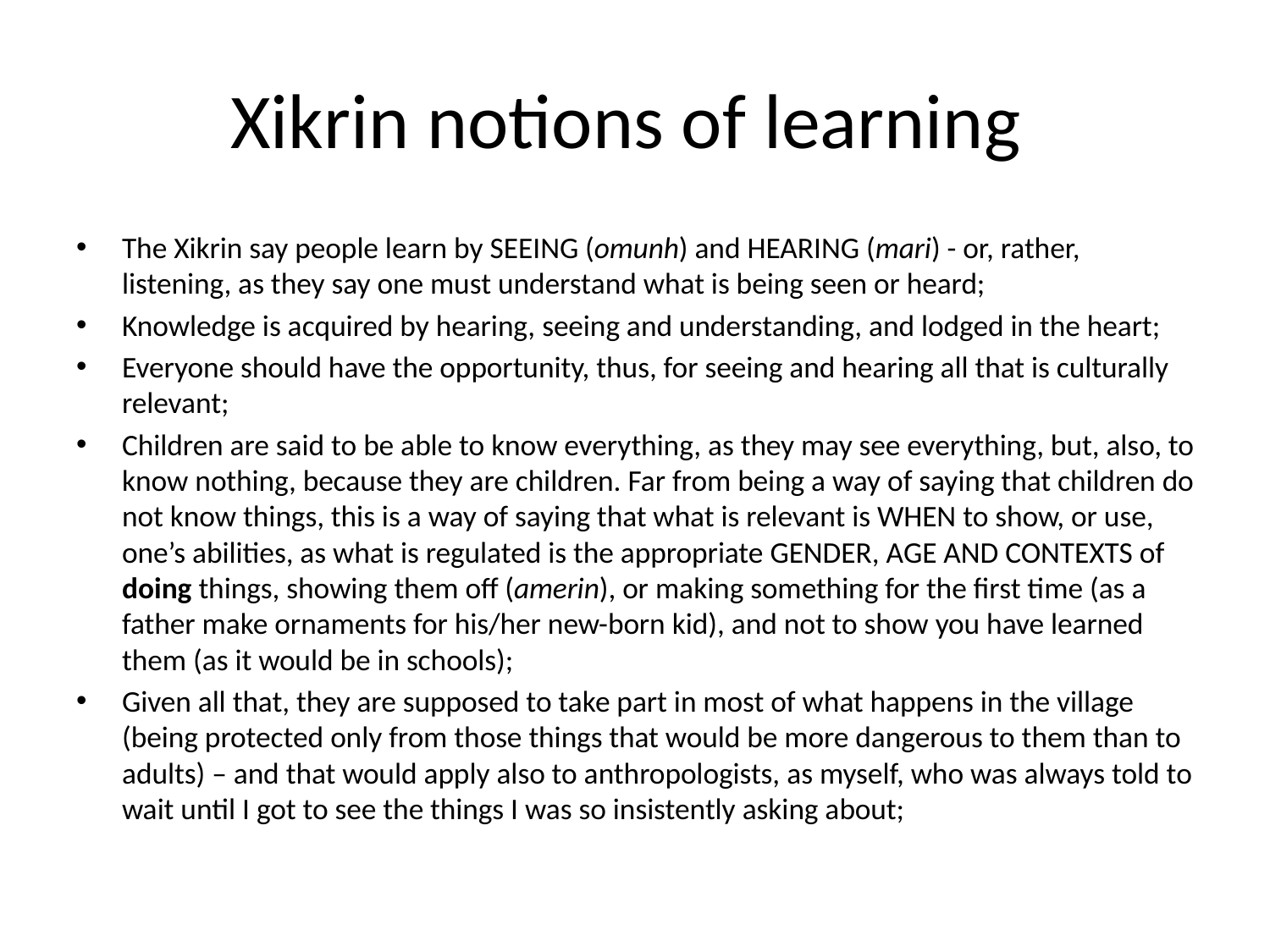

# Xikrin notions of learning
The Xikrin say people learn by SEEING (omunh) and HEARING (mari) - or, rather, listening, as they say one must understand what is being seen or heard;
Knowledge is acquired by hearing, seeing and understanding, and lodged in the heart;
Everyone should have the opportunity, thus, for seeing and hearing all that is culturally relevant;
Children are said to be able to know everything, as they may see everything, but, also, to know nothing, because they are children. Far from being a way of saying that children do not know things, this is a way of saying that what is relevant is WHEN to show, or use, one’s abilities, as what is regulated is the appropriate GENDER, AGE AND CONTEXTS of doing things, showing them off (amerin), or making something for the first time (as a father make ornaments for his/her new-born kid), and not to show you have learned them (as it would be in schools);
Given all that, they are supposed to take part in most of what happens in the village (being protected only from those things that would be more dangerous to them than to adults) – and that would apply also to anthropologists, as myself, who was always told to wait until I got to see the things I was so insistently asking about;